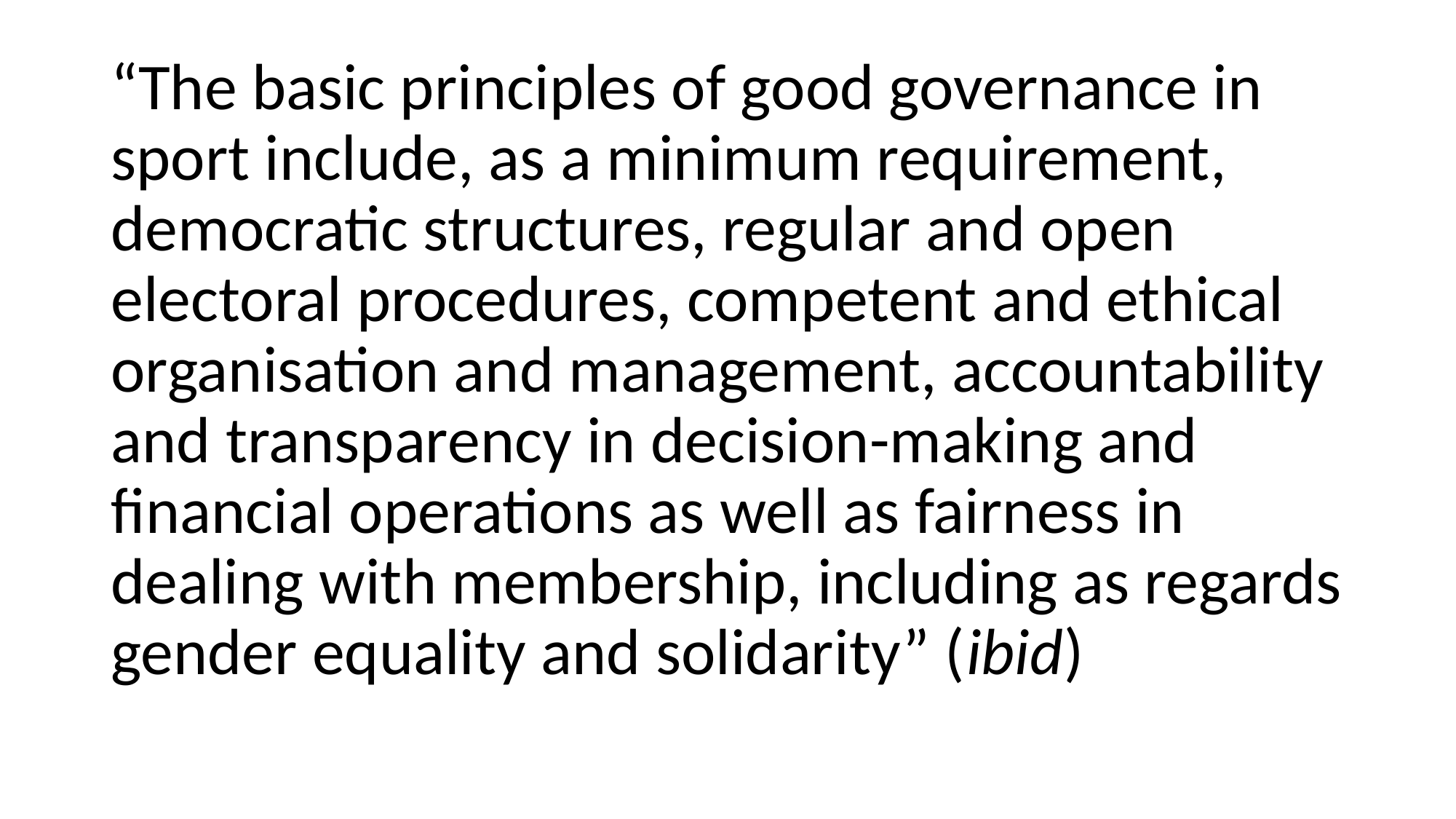

# “The basic principles of good governance in sport include, as a minimum requirement, democratic structures, regular and open electoral procedures, competent and ethical organisation and management, accountability and transparency in decision-making and financial operations as well as fairness in dealing with membership, including as regards gender equality and solidarity” (ibid)